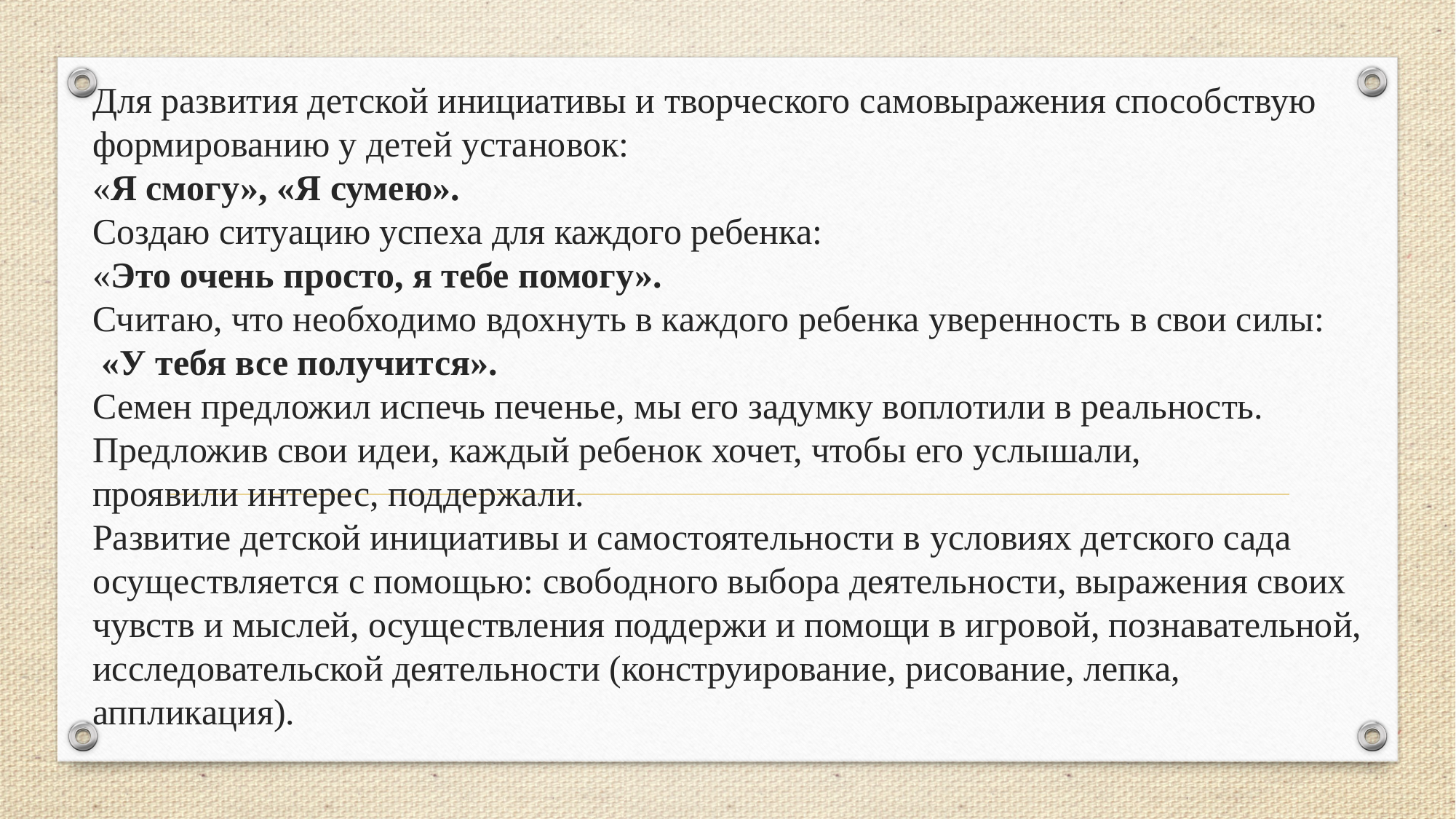

# Для развития детской инициативы и творческого самовыражения способствую формированию у детей установок: «Я смогу», «Я сумею». Создаю ситуацию успеха для каждого ребенка: «Это очень просто, я тебе помогу». Считаю, что необходимо вдохнуть в каждого ребенка уверенность в свои силы: «У тебя все получится». Семен предложил испечь печенье, мы его задумку воплотили в реальность. Предложив свои идеи, каждый ребенок хочет, чтобы его услышали, проявили интерес, поддержали. Развитие детской инициативы и самостоятельности в условиях детского сада осуществляется с помощью: свободного выбора деятельности, выражения своих чувств и мыслей, осуществления поддержи и помощи в игровой, познавательной, исследовательской деятельности (конструирование, рисование, лепка, аппликация).